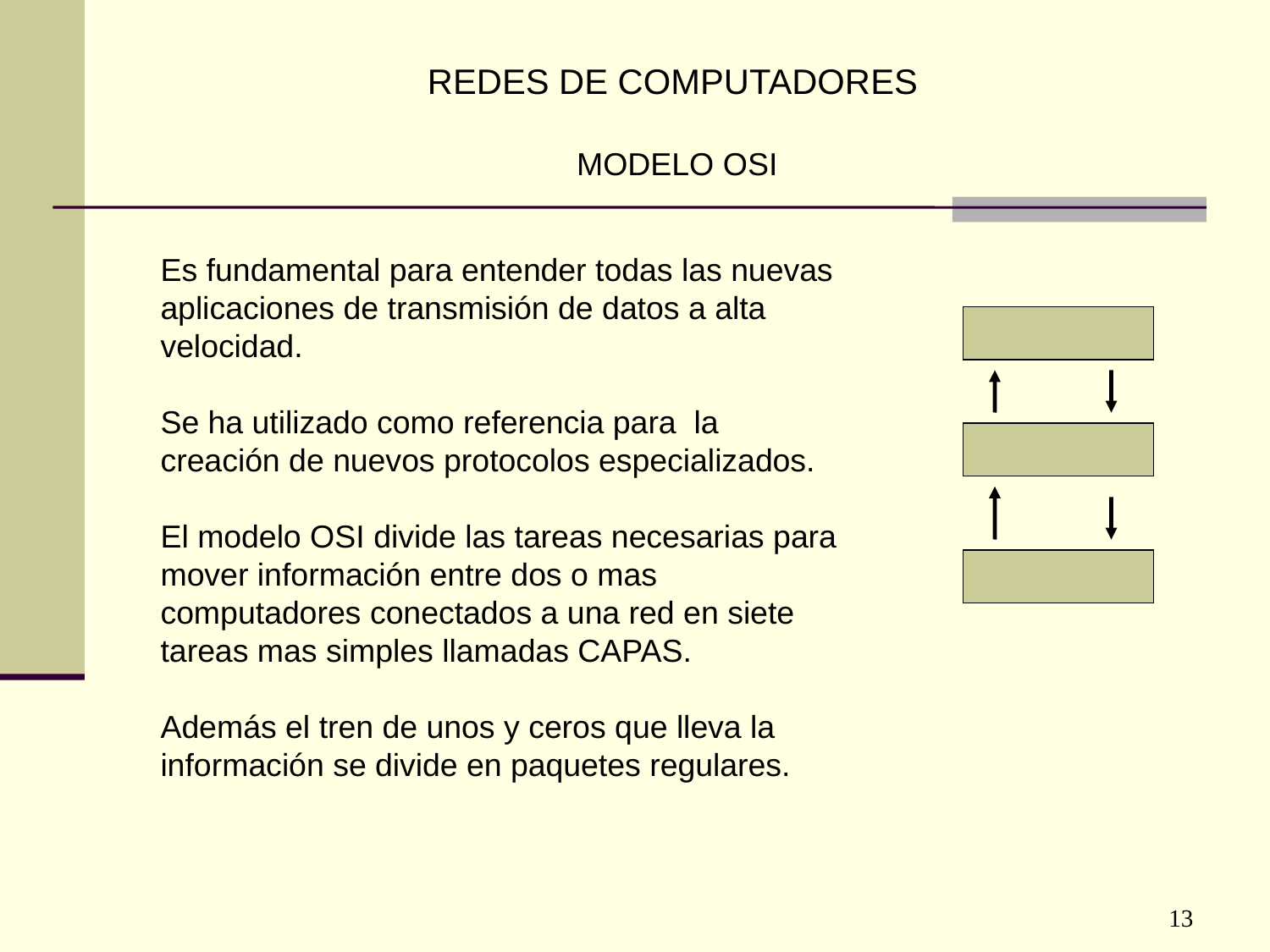

REDES DE COMPUTADORES
MODELO OSI
Es fundamental para entender todas las nuevas aplicaciones de transmisión de datos a alta velocidad.

Se ha utilizado como referencia para  la creación de nuevos protocolos especializados.

El modelo OSI divide las tareas necesarias para mover información entre dos o mas computadores conectados a una red en siete tareas mas simples llamadas CAPAS.

Además el tren de unos y ceros que lleva la información se divide en paquetes regulares.

13